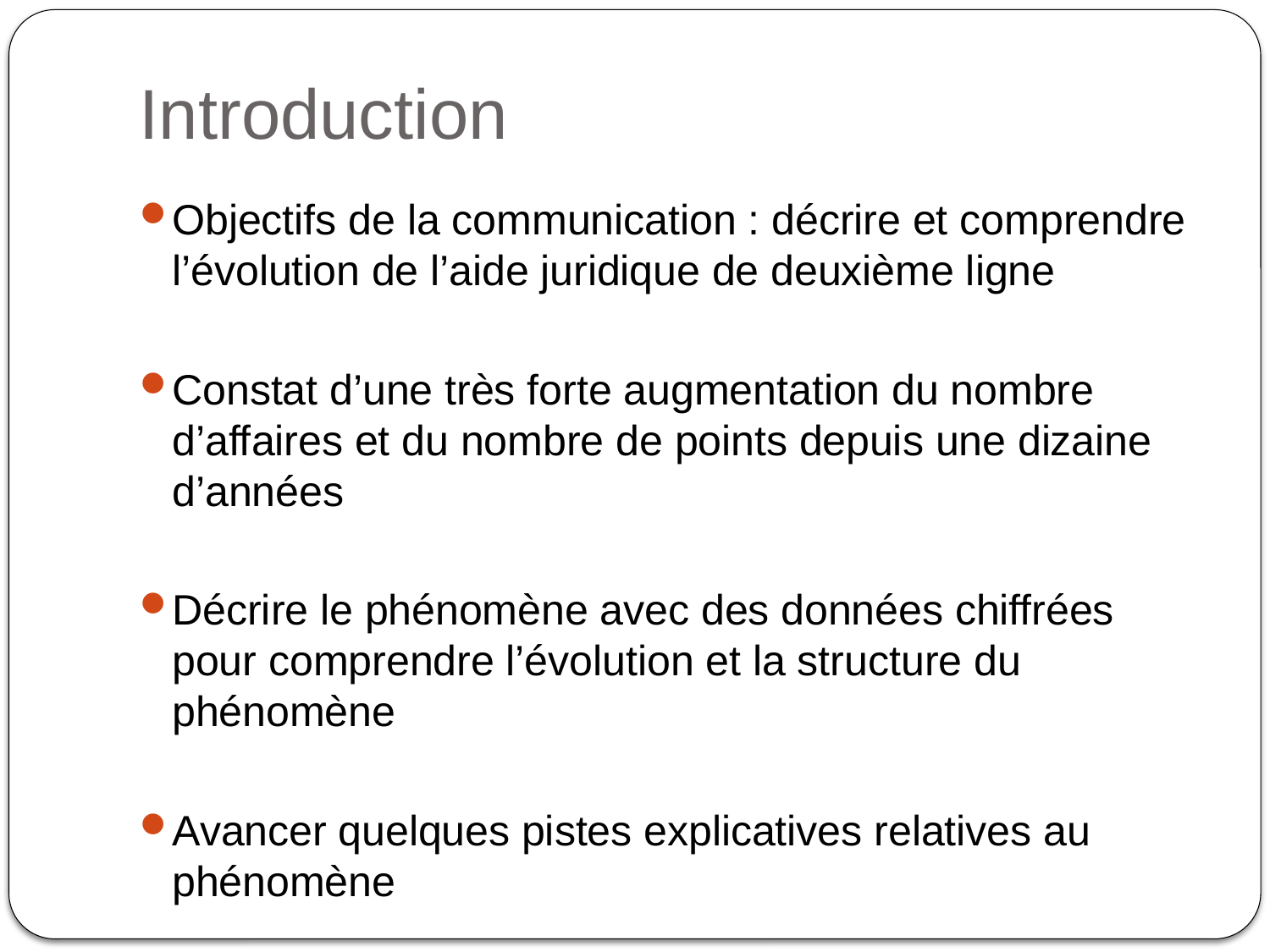

# Introduction
Objectifs de la communication : décrire et comprendre l’évolution de l’aide juridique de deuxième ligne

Constat d’une très forte augmentation du nombre d’affaires et du nombre de points depuis une dizaine d’années

Décrire le phénomène avec des données chiffrées pour comprendre l’évolution et la structure du phénomène

Avancer quelques pistes explicatives relatives au phénomène